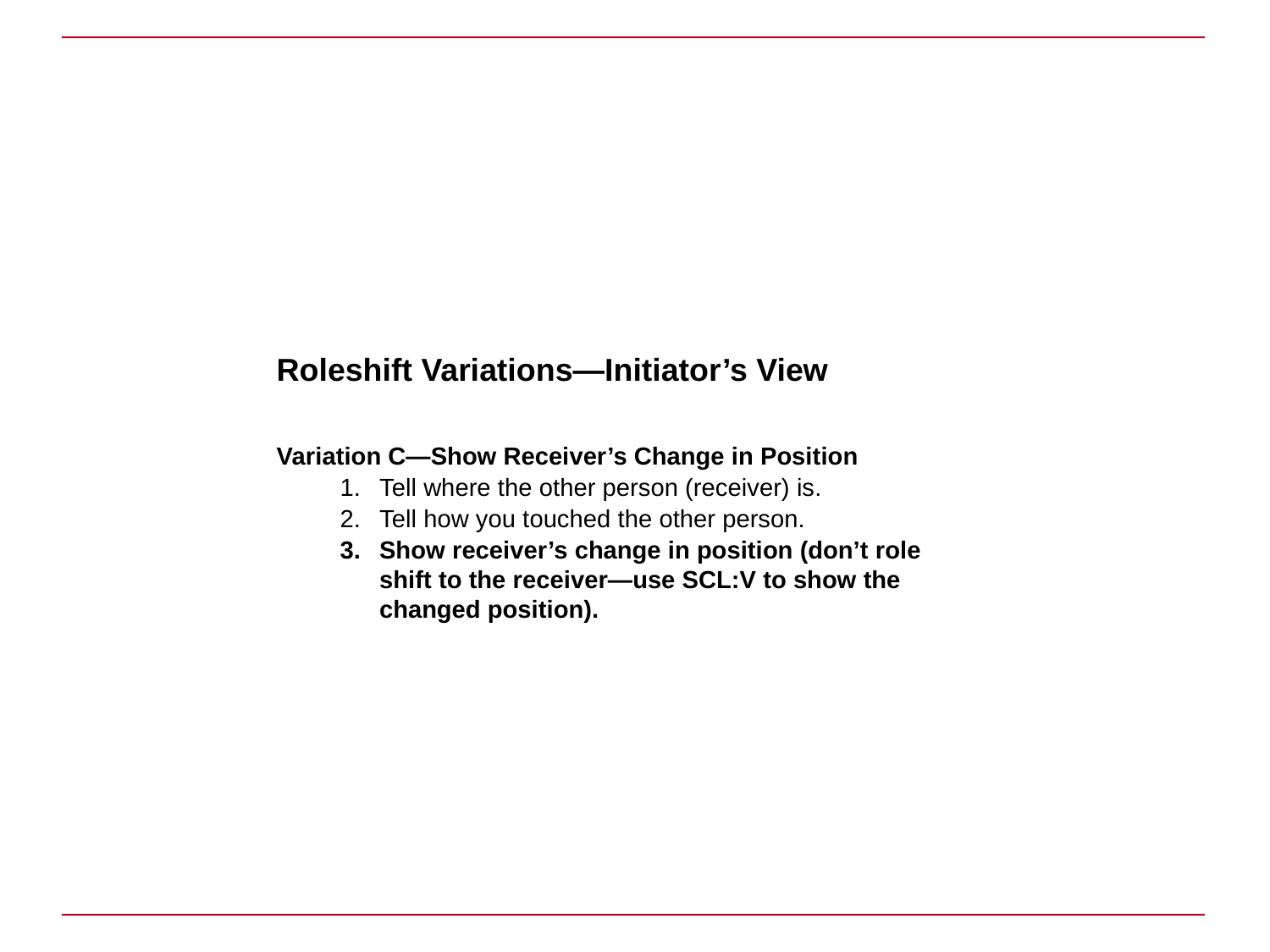

Roleshift Variations—Initiator’s View
Variation C—Show Receiver’s Change in Position
Tell where the other person (receiver) is.
Tell how you touched the other person.
Show receiver’s change in position (don’t role shift to the receiver—use SCL:V to show the changed position).